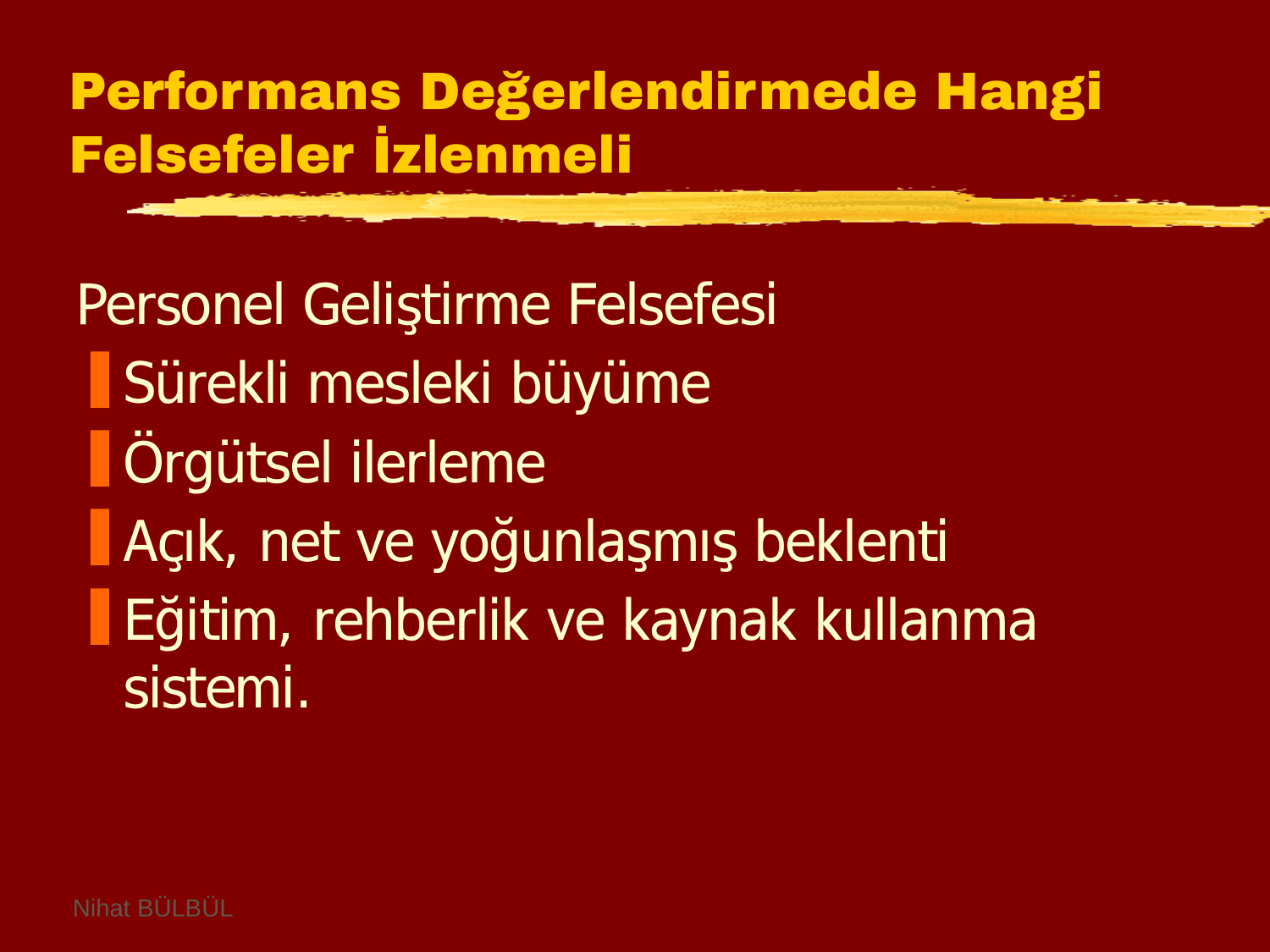

# Performans Değerlendirmede Hangi Felsefeler İzlenmeli
Personel Geliştirme Felsefesi
Sürekli mesleki büyüme
Örgütsel ilerleme
Açık, net ve yoğunlaşmış beklenti
Eğitim, rehberlik ve kaynak kullanma sistemi.
Nihat BÜLBÜL